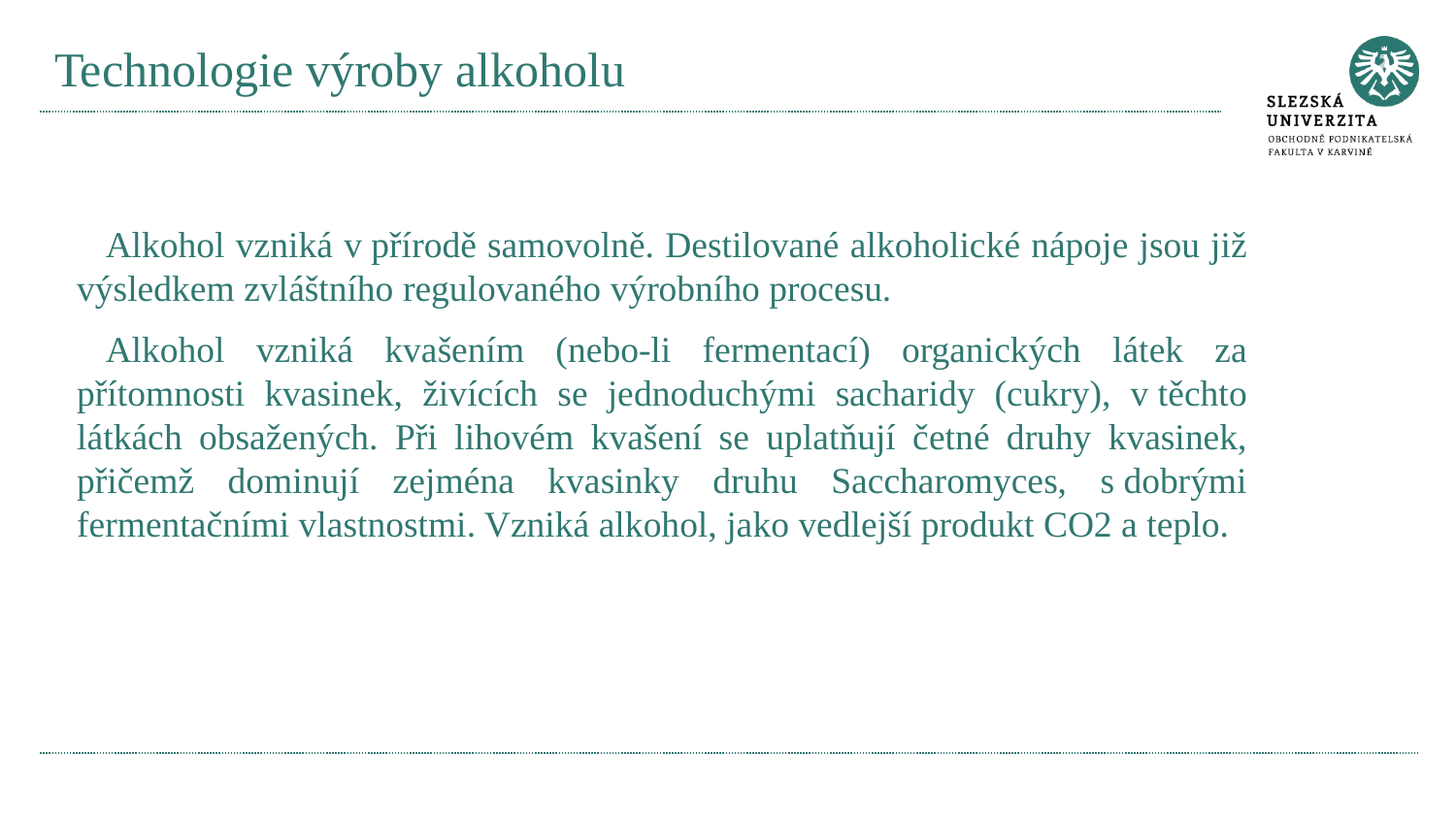

# Technologie výroby alkoholu

Alkohol vzniká v přírodě samovolně. Destilované alkoholické nápoje jsou již výsledkem zvláštního regulovaného výrobního procesu.
Alkohol vzniká kvašením (nebo‑li fermentací) organických látek za přítomnosti kvasinek, živících se jednoduchými sacharidy (cukry), v těchto látkách obsažených. Při lihovém kvašení se uplatňují četné druhy kvasinek, přičemž dominují zejména kvasinky druhu Saccharomyces, s dobrými fermentačními vlastnostmi. Vzniká alkohol, jako vedlejší produkt CO2 a teplo.